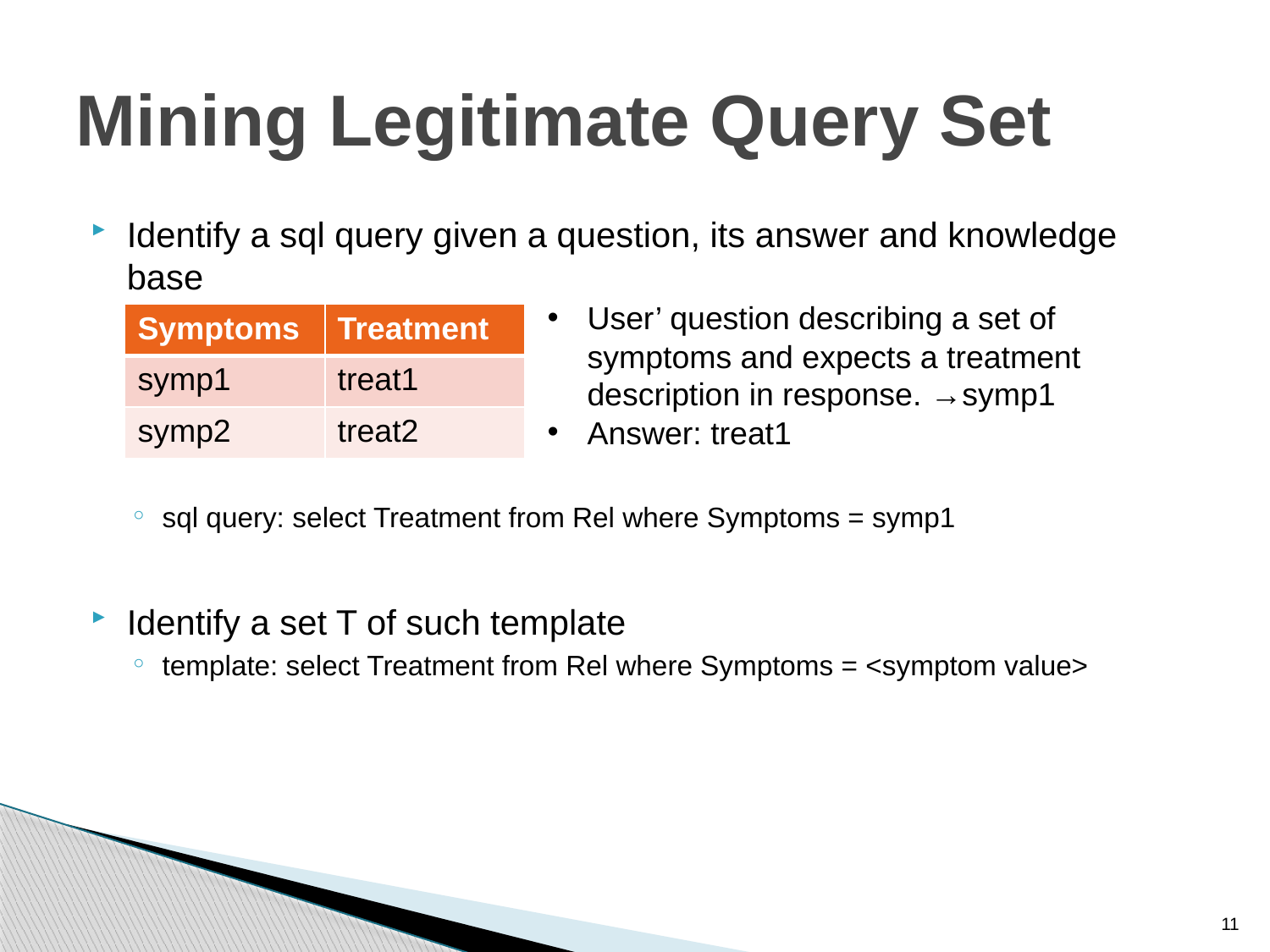

# Mining Legitimate Query Set
Identify a sql query given a question, its answer and knowledge base

sql query: select Treatment from Rel where Symptoms = symp1

Identify a set T of such template
template: select Treatment from Rel where Symptoms = <symptom value>

User’ question describing a set of symptoms and expects a treatment description in response. →symp1
Answer: treat1
| Symptoms | Treatment |
| --- | --- |
| symp1 | treat1 |
| symp2 | treat2 |
11